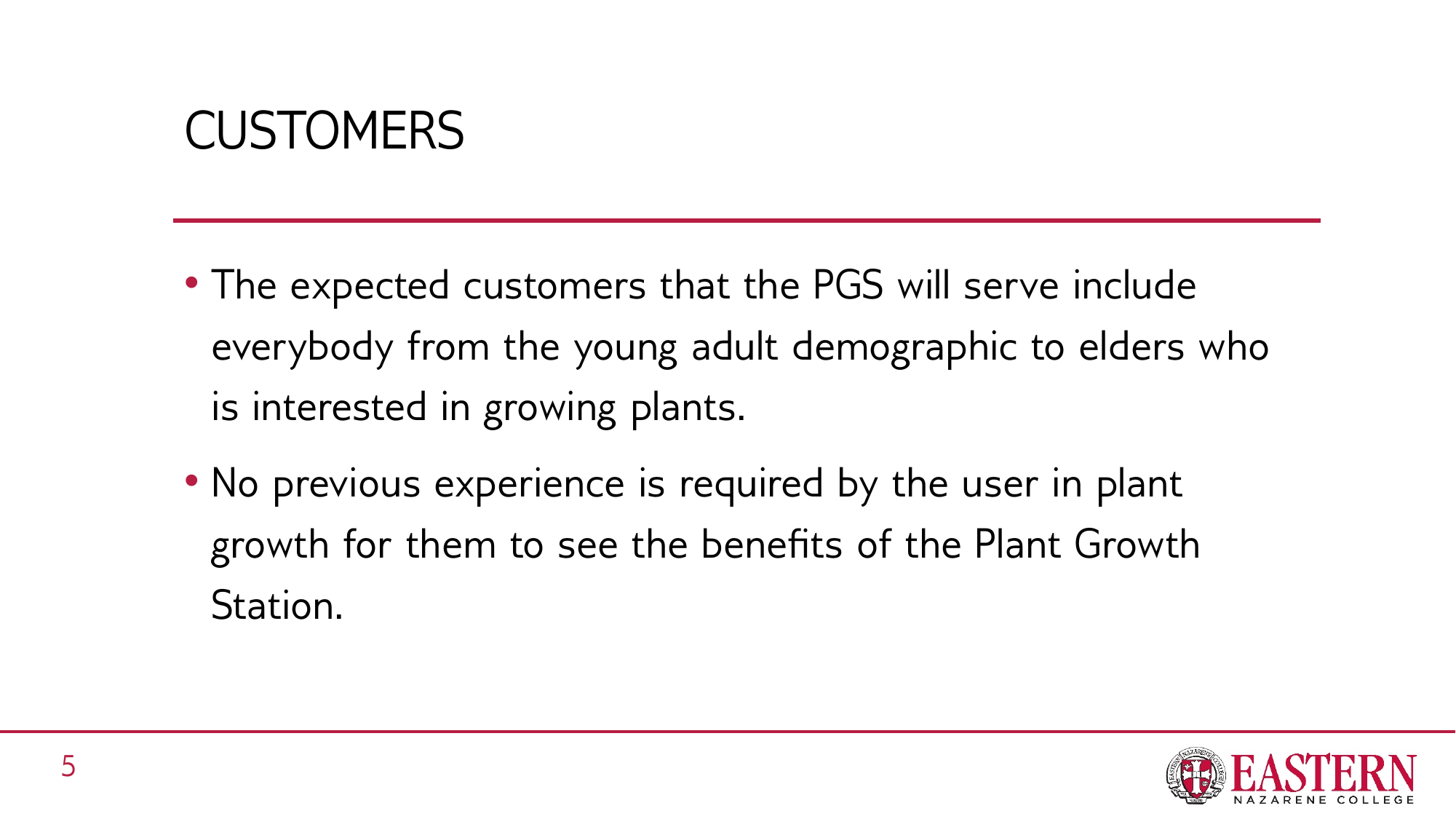

# Customers
The expected customers that the PGS will serve include everybody from the young adult demographic to elders who is interested in growing plants.
No previous experience is required by the user in plant growth for them to see the benefits of the Plant Growth Station.

5